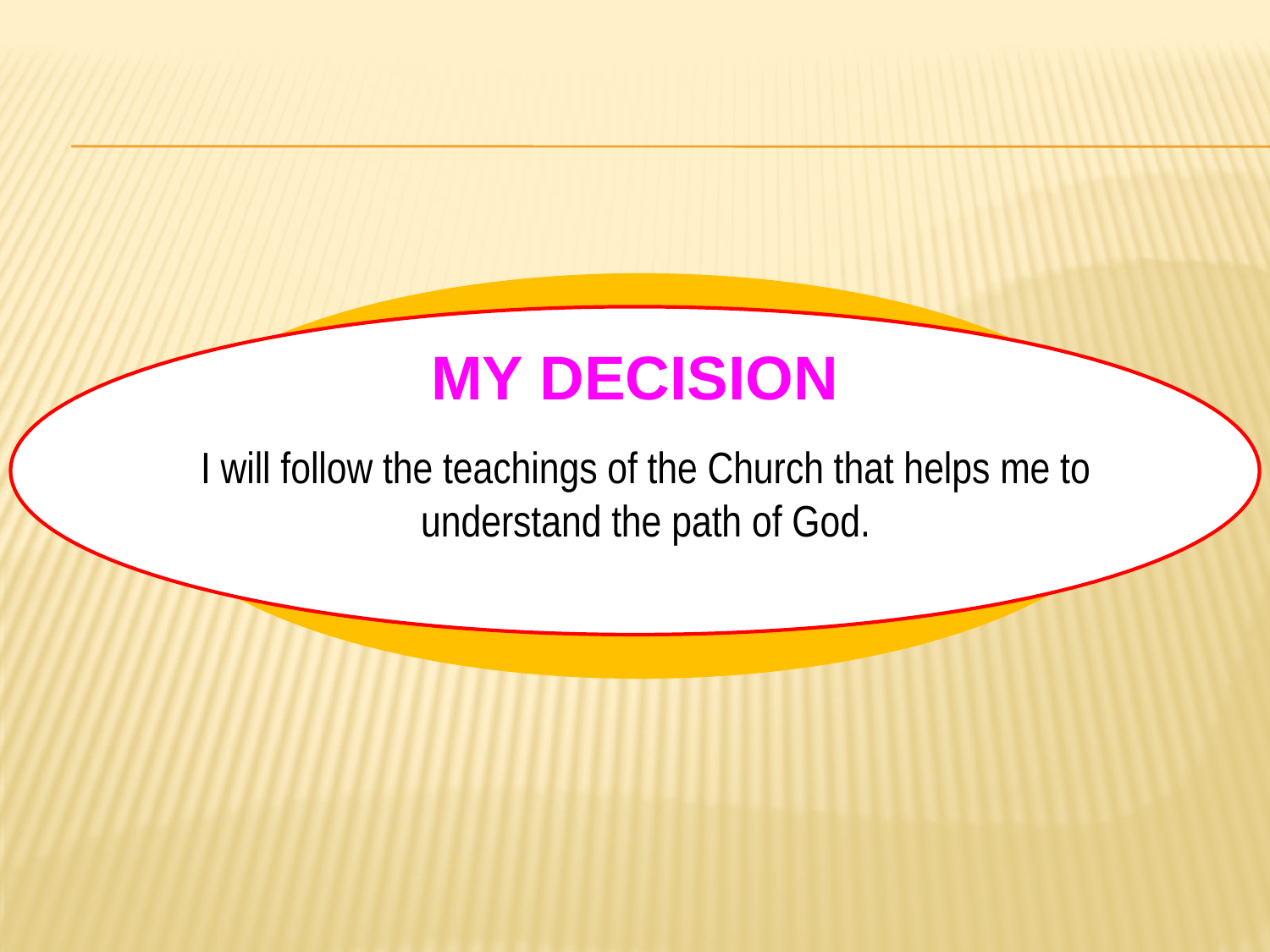

# MY DECISION
I will follow the teachings of the Church that helps me to understand the path of God.